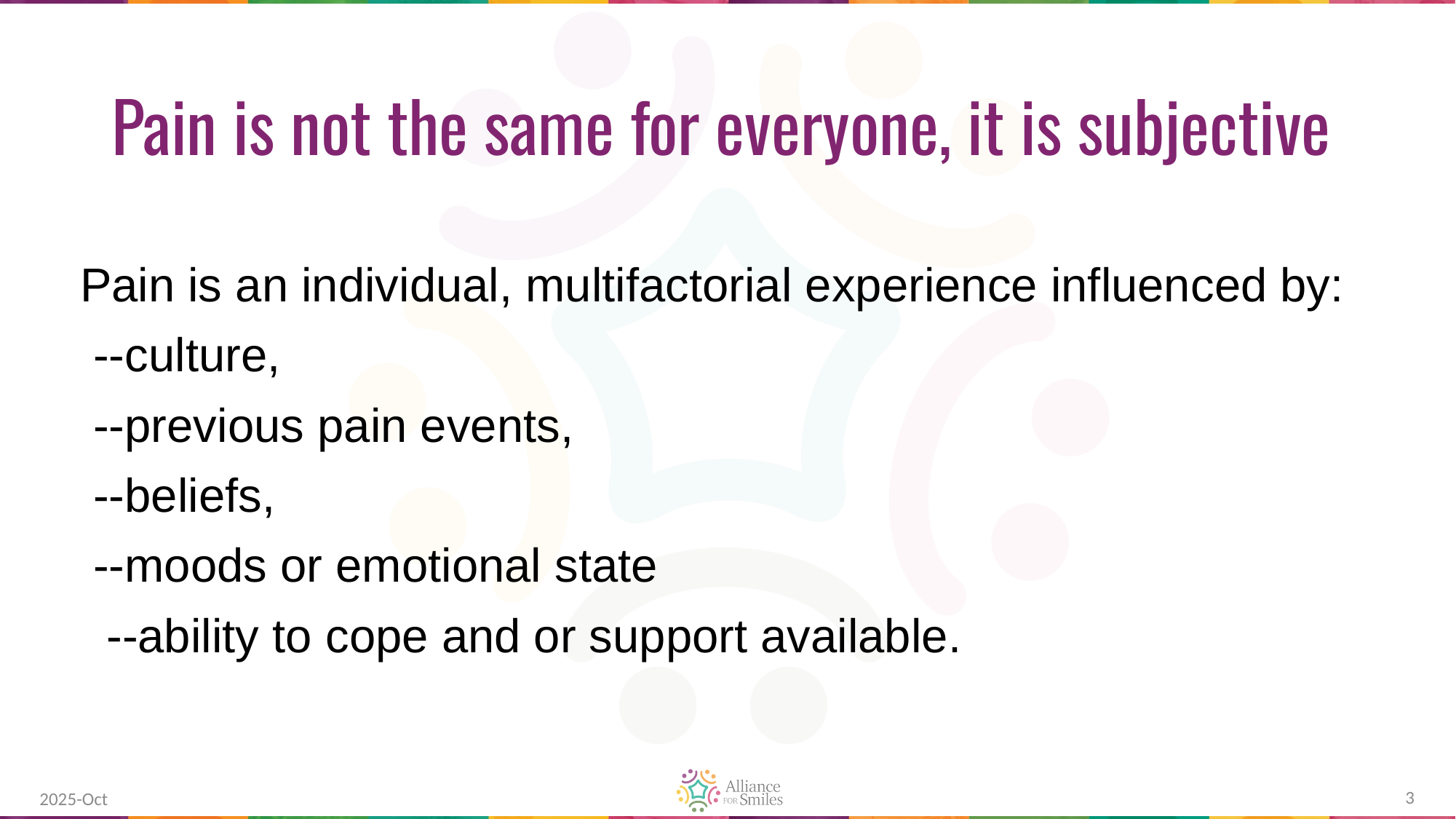

Pain is not the same for everyone, it is subjective
Pain is an individual, multifactorial experience influenced by:
 --culture,
 --previous pain events,
 --beliefs,
 --moods or emotional state
  --ability to cope and or support available.
3
2025-Oct